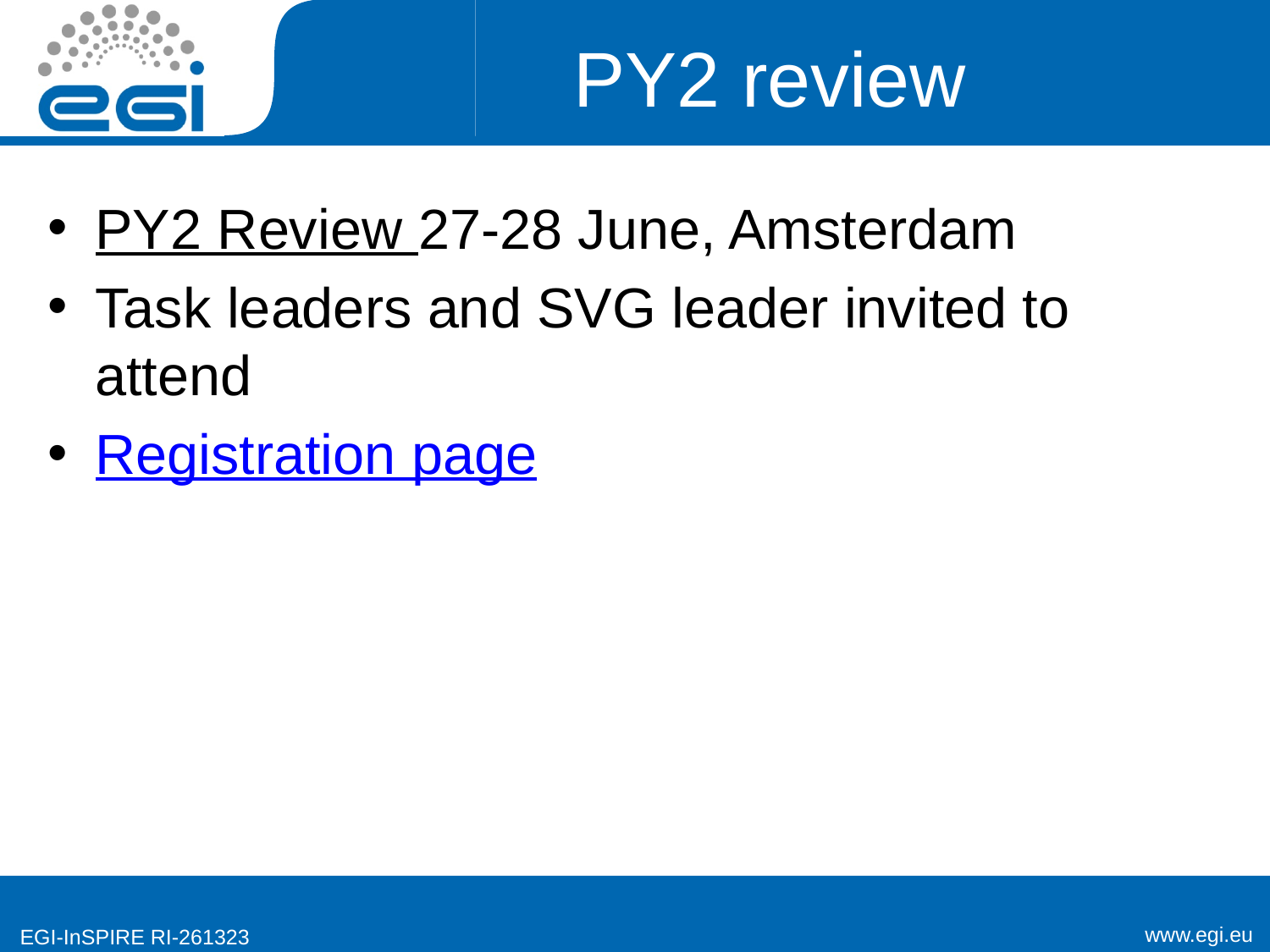

# PY2 review
PY2 Review 27-28 June, Amsterdam
Task leaders and SVG leader invited to attend
Registration page